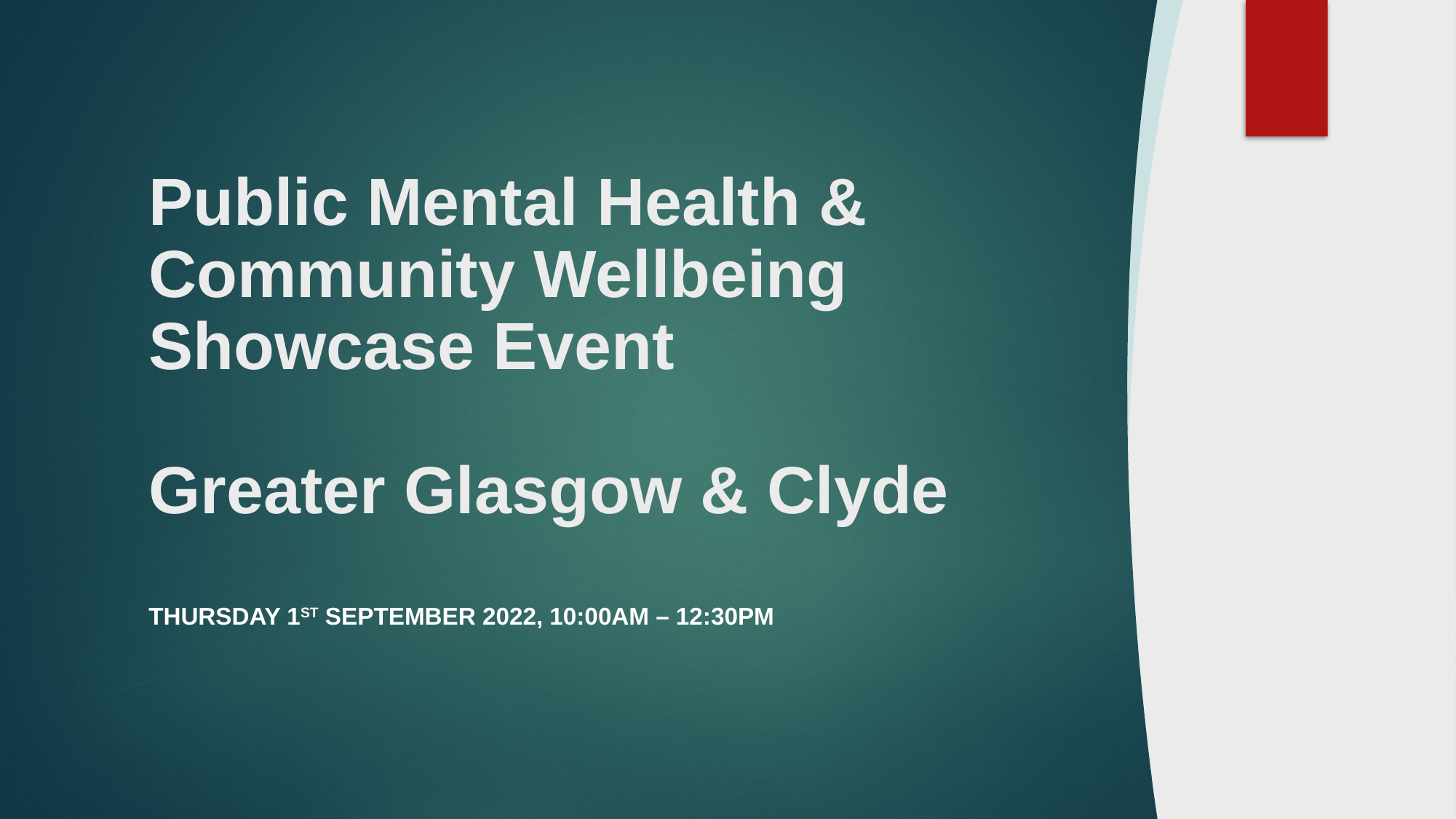

# Public Mental Health & Community Wellbeing Showcase Event  Greater Glasgow & Clyde
Thursday 1st September 2022, 10:00am – 12:30pM